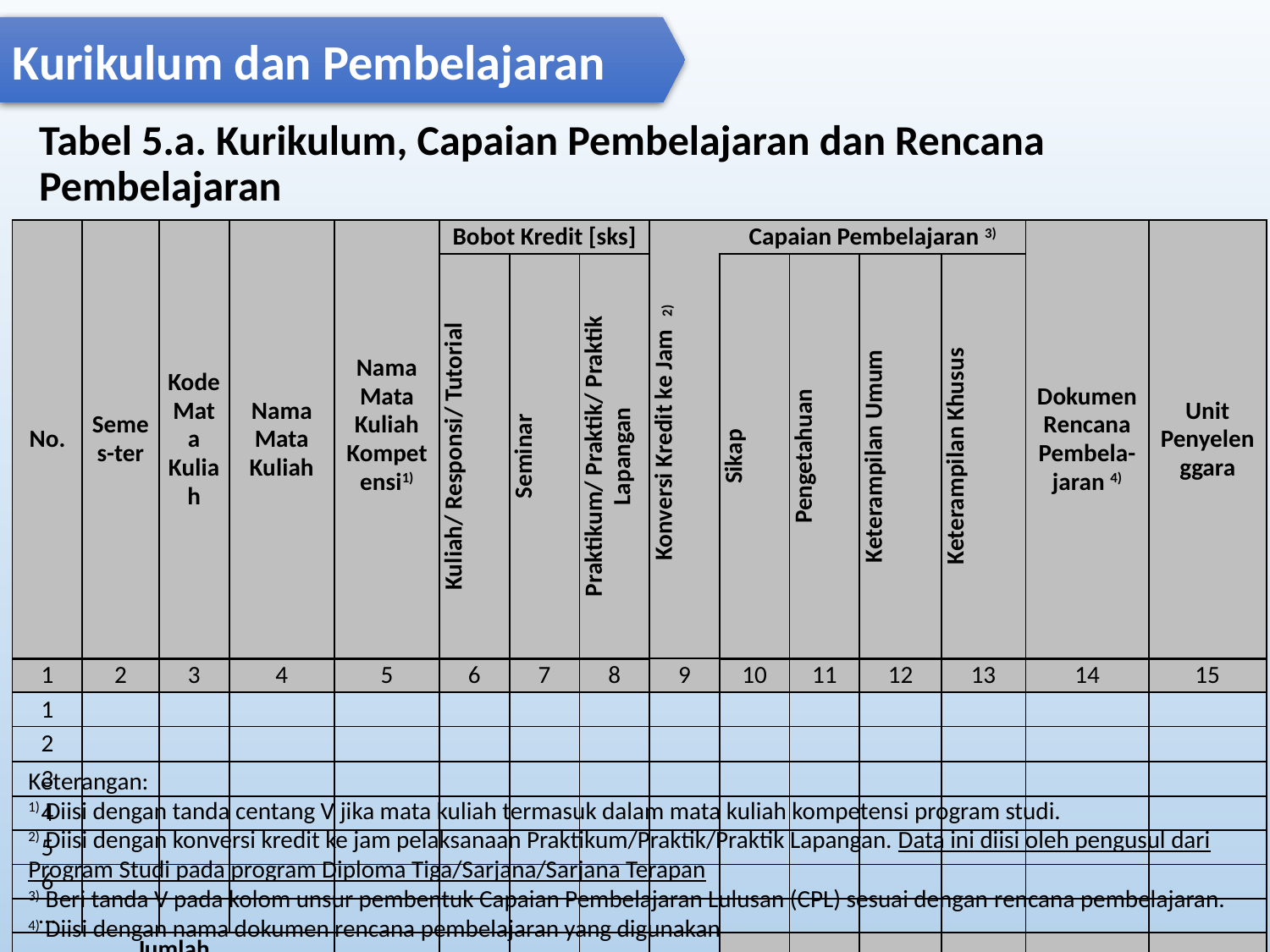

Kurikulum dan Pembelajaran
# Tabel 5.a. Kurikulum, Capaian Pembelajaran dan Rencana Pembelajaran
| No. | Semes-ter | Kode Mata Kuliah | Nama Mata Kuliah | Nama Mata Kuliah Kompetensi1) | Bobot Kredit [sks] |  |  | Konversi Kredit ke Jam 2) | Capaian Pembelajaran 3) |  |  |  | Dokumen Rencana Pembela-jaran 4) | Unit Penyelenggara |
| --- | --- | --- | --- | --- | --- | --- | --- | --- | --- | --- | --- | --- | --- | --- |
|  |  |  |  |  | Kuliah/ Responsi/ Tutorial | Seminar | Praktikum/ Praktik/ Praktik Lapangan |  | Sikap | Pengetahuan | Keterampilan Umum | Keterampilan Khusus |  |  |
| 1 | 2 | 3 | 4 | 5 | 6 | 7 | 8 | 9 | 10 | 11 | 12 | 13 | 14 | 15 |
| 1 |  |  |  |  |  |  |  |  |  |  |  |  |  |  |
| 2 |  |  |  |  |  |  |  |  |  |  |  |  |  |  |
| 3 |  |  |  |  |  |  |  |  |  |  |  |  |  |  |
| 4 |  |  |  |  |  |  |  |  |  |  |  |  |  |  |
| 5 |  |  |  |  |  |  |  |  |  |  |  |  |  |  |
| 6 |  |  |  |  |  |  |  |  |  |  |  |  |  |  |
| … |  |  |  |  |  |  |  |  |  |  |  |  |  |  |
| Jumlah |  |  |  |  |  |  |  |  |  |  |  |  |  |  |
Keterangan:
1) Diisi dengan tanda centang V jika mata kuliah termasuk dalam mata kuliah kompetensi program studi.
2) Diisi dengan konversi kredit ke jam pelaksanaan Praktikum/Praktik/Praktik Lapangan. Data ini diisi oleh pengusul dari Program Studi pada program Diploma Tiga/Sarjana/Sarjana Terapan
3) Beri tanda V pada kolom unsur pembentuk Capaian Pembelajaran Lulusan (CPL) sesuai dengan rencana pembelajaran.
4) Diisi dengan nama dokumen rencana pembelajaran yang digunakan.